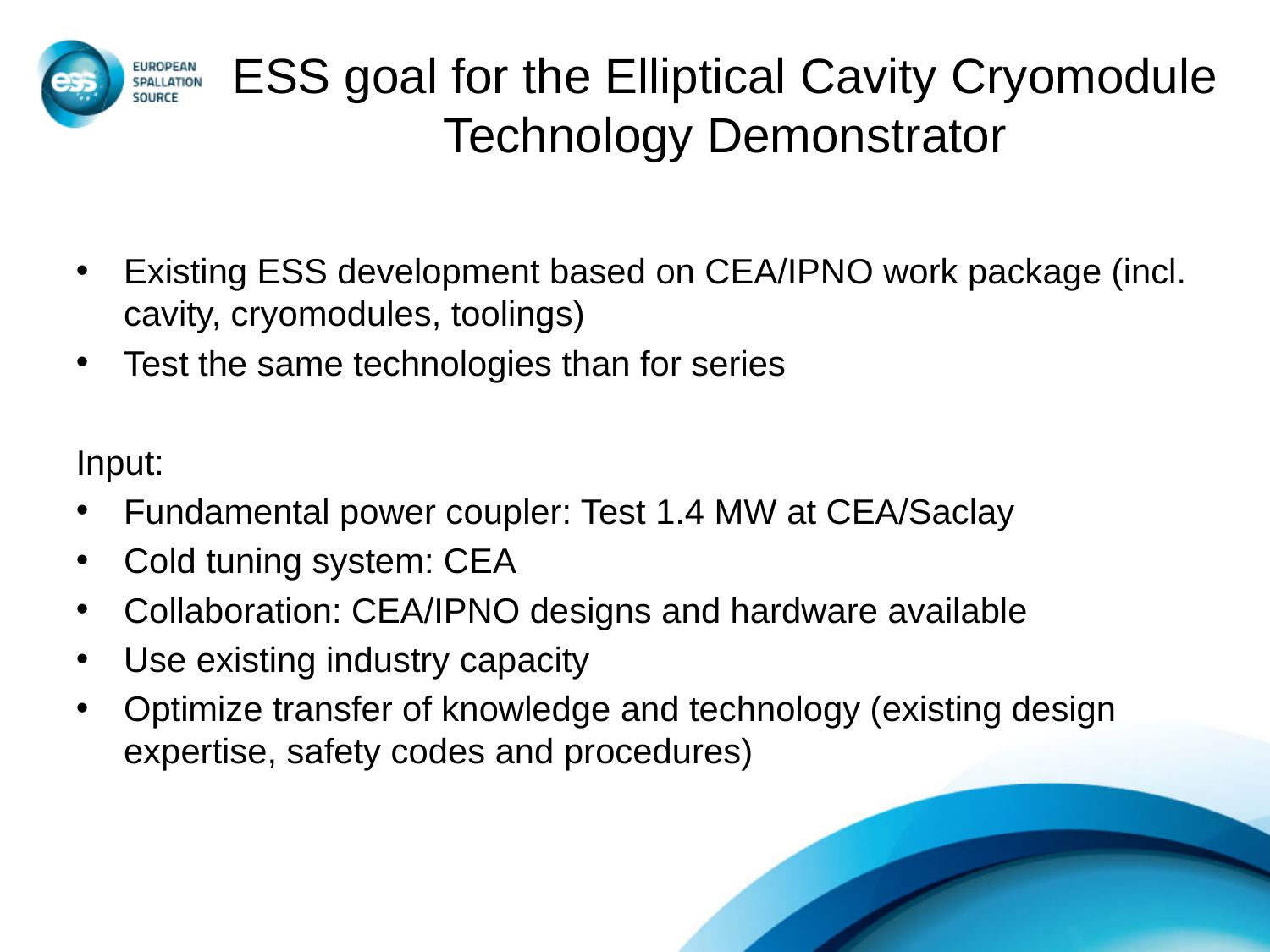

# ESS goal for the Elliptical Cavity Cryomodule Technology Demonstrator
Existing ESS development based on CEA/IPNO work package (incl. cavity, cryomodules, toolings)
Test the same technologies than for series

Input:
Fundamental power coupler: Test 1.4 MW at CEA/Saclay
Cold tuning system: CEA
Collaboration: CEA/IPNO designs and hardware available
Use existing industry capacity
Optimize transfer of knowledge and technology (existing design expertise, safety codes and procedures)